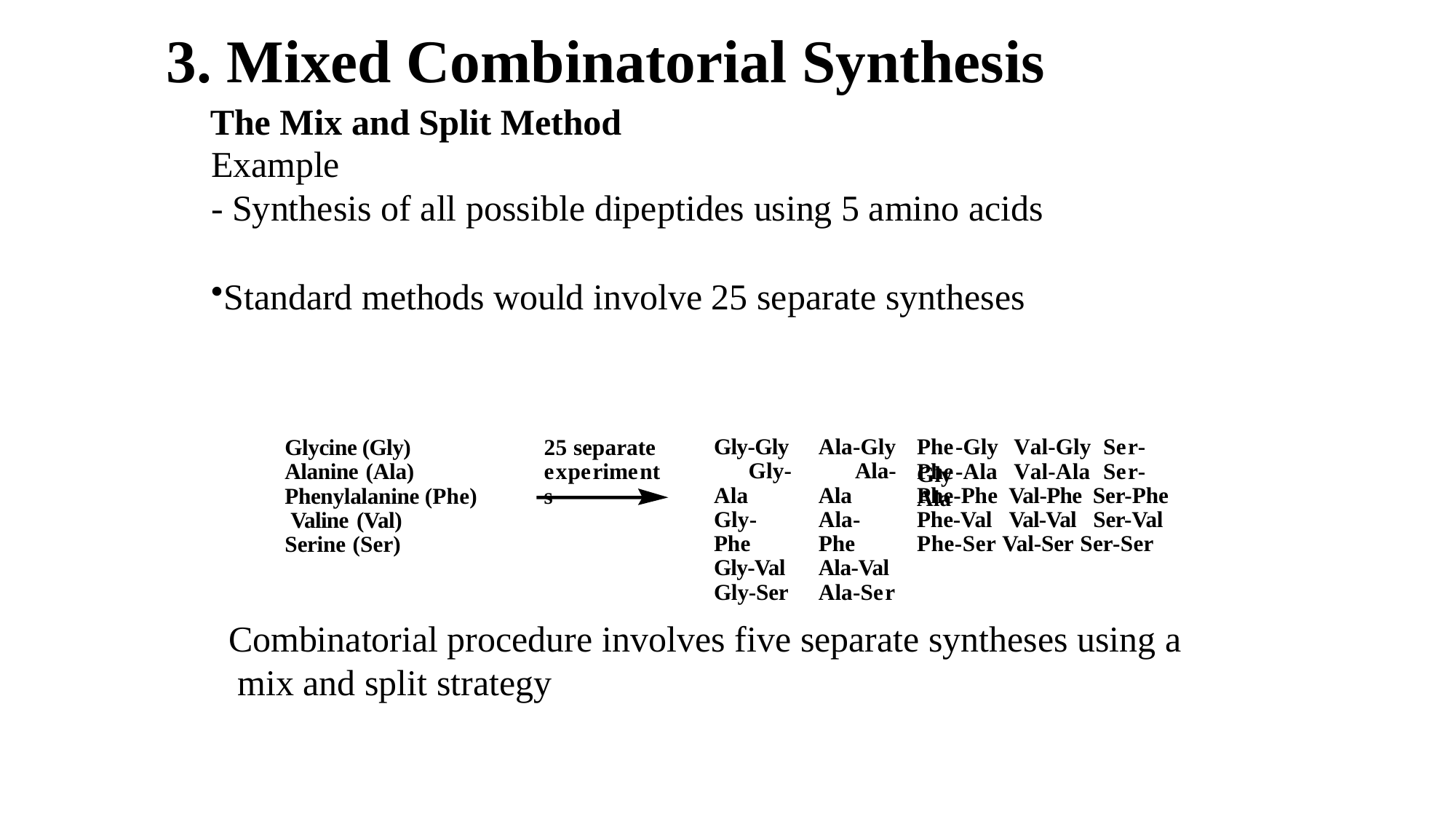

# 3. Mixed Combinatorial Synthesis
The Mix and Split Method
Example
- Synthesis of all possible dipeptides using 5 amino acids

Standard methods would involve 25 separate syntheses
Glycine (Gly)  Alanine (Ala)
Phenylalanine (Phe)  Valine (Val)
Serine (Ser)
25 separate  experiments
Gly-Gly  Gly-Ala  Gly-Phe  Gly-Val  Gly-Ser
Ala-Gly  Ala-Ala  Ala-Phe  Ala-Val  Ala-Ser
Phe-Gly	Val-Gly	Ser-Gly
Phe-Ala	Val-Ala	Ser-Ala
Phe-Phe Val-Phe Ser-Phe  Phe-Val Val-Val Ser-Val  Phe-Ser Val-Ser Ser-Ser

Combinatorial procedure involves five separate syntheses using a  mix and split strategy